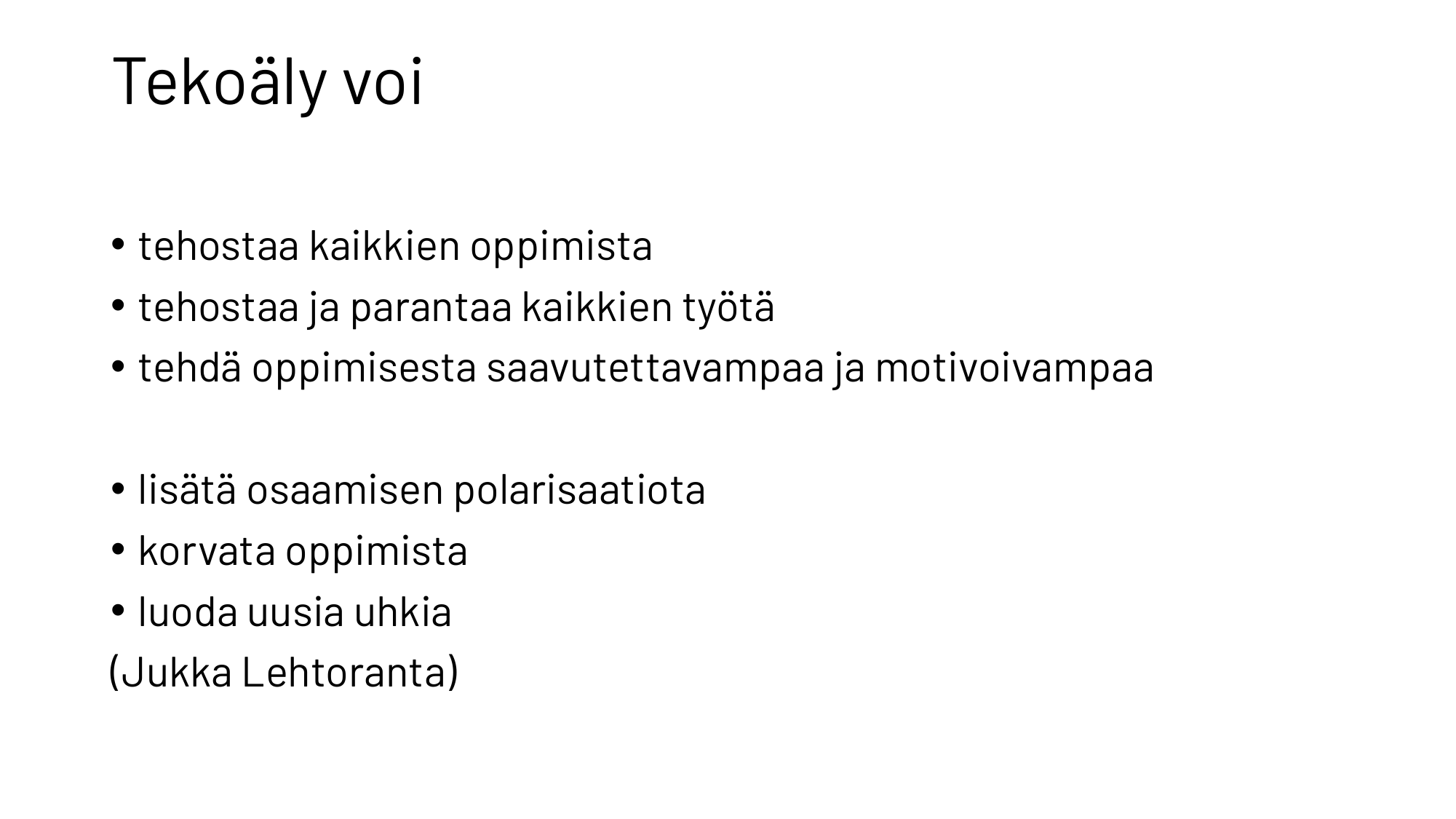

# Tekoäly voi
tehostaa kaikkien oppimista
tehostaa ja parantaa kaikkien työtä
tehdä oppimisesta saavutettavampaa ja motivoivampaa

lisätä osaamisen polarisaatiota
korvata oppimista
luoda uusia uhkia
(Jukka Lehtoranta)